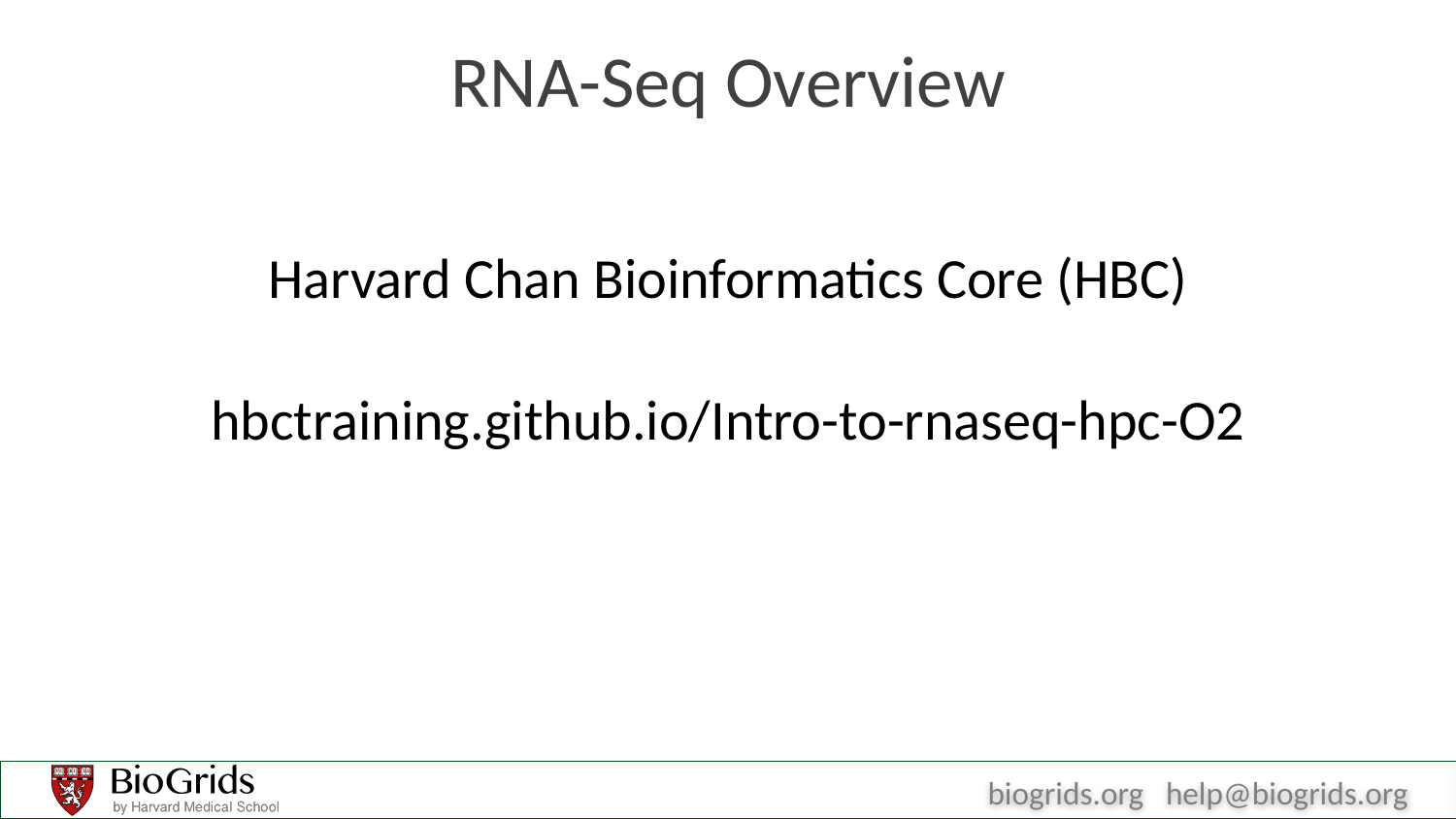

# RNA-Seq Overview
Harvard Chan Bioinformatics Core (HBC)

hbctraining.github.io/Intro-to-rnaseq-hpc-O2